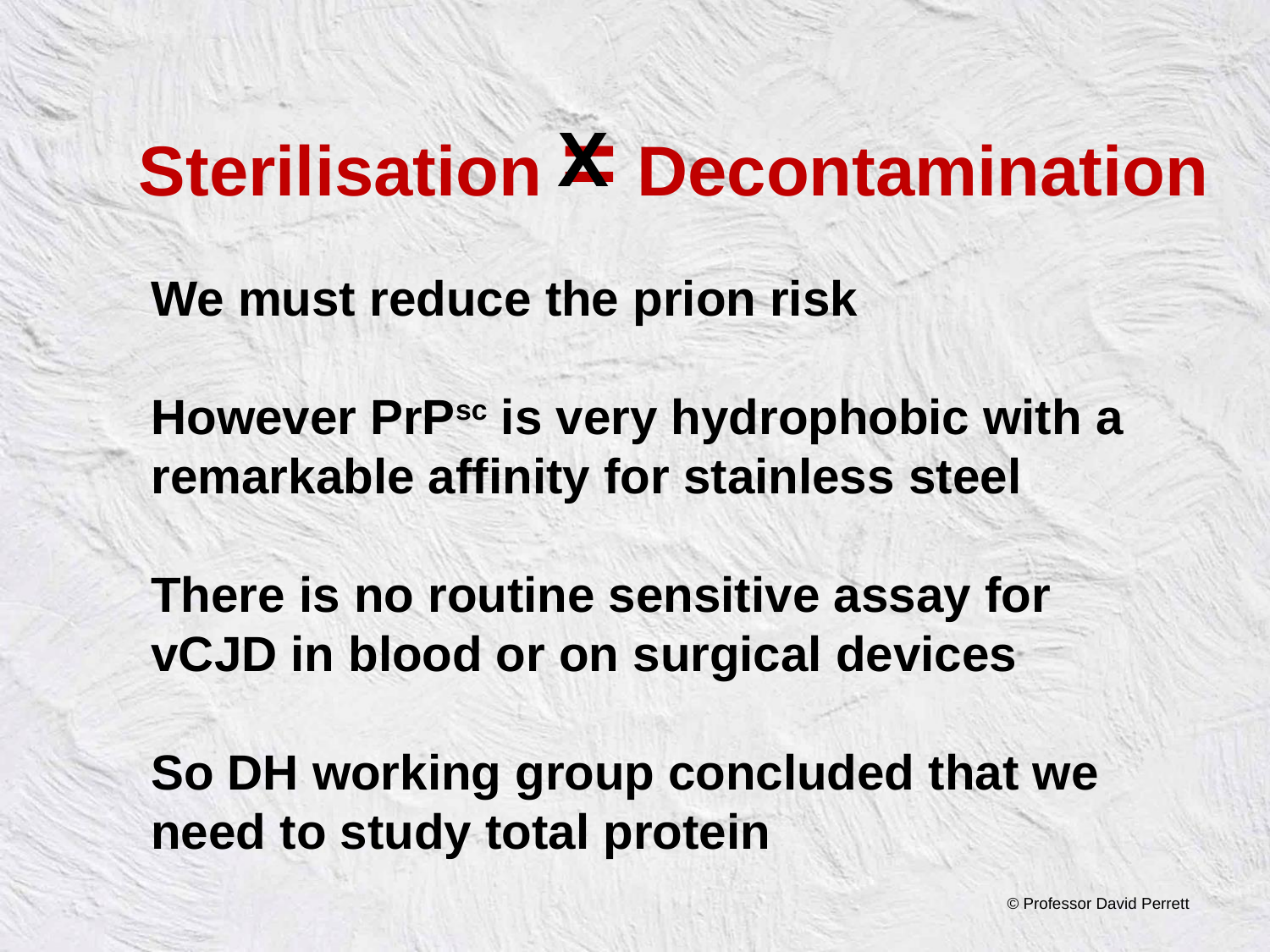

Sterilisation = Decontamination
X
We must reduce the prion risk

However PrPsc is very hydrophobic with a remarkable affinity for stainless steel

There is no routine sensitive assay for vCJD in blood or on surgical devices

So DH working group concluded that we need to study total protein
© Professor David Perrett